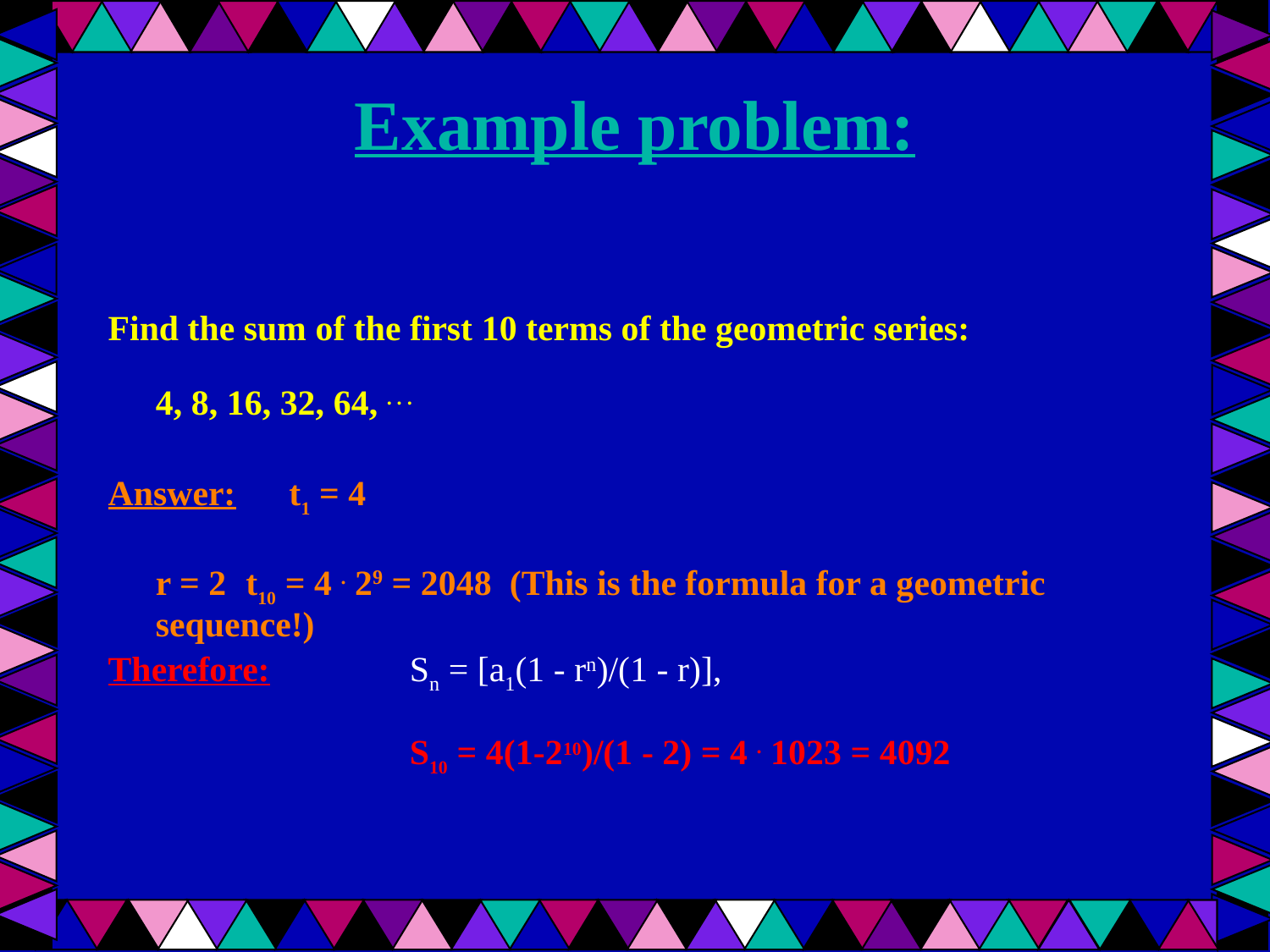

# Example problem:
Find the sum of the first 10 terms of the geometric series:
4, 8, 16, 32, 64, . . .
Answer:      t1 = 4
	r = 2 t10 = 4 . 29 = 2048  (This is the formula for a geometric sequence!)
Therefore:  	Sn = [a1(1 - rn)/(1 - r)],
			S10 = 4(1-210)/(1 - 2) = 4 . 1023 = 4092